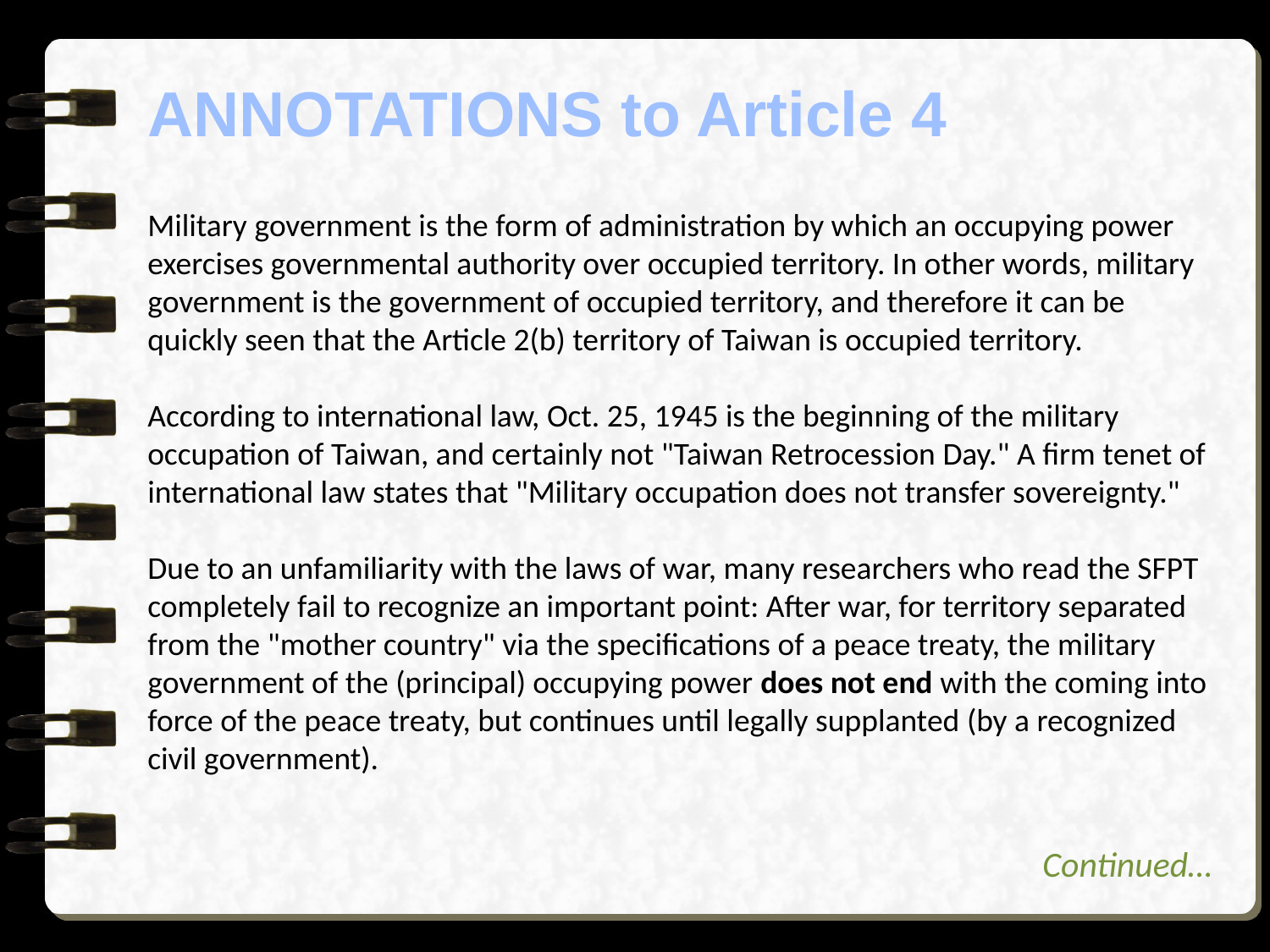

# ANNOTATIONS to Article 4
Military government is the form of administration by which an occupying power exercises governmental authority over occupied territory. In other words, military government is the government of occupied territory, and therefore it can be quickly seen that the Article 2(b) territory of Taiwan is occupied territory. 
According to international law, Oct. 25, 1945 is the beginning of the military occupation of Taiwan, and certainly not "Taiwan Retrocession Day." A firm tenet of international law states that "Military occupation does not transfer sovereignty." 
Due to an unfamiliarity with the laws of war, many researchers who read the SFPT completely fail to recognize an important point: After war, for territory separated from the "mother country" via the specifications of a peace treaty, the military government of the (principal) occupying power does not end with the coming into force of the peace treaty, but continues until legally supplanted (by a recognized civil government).

Continued…